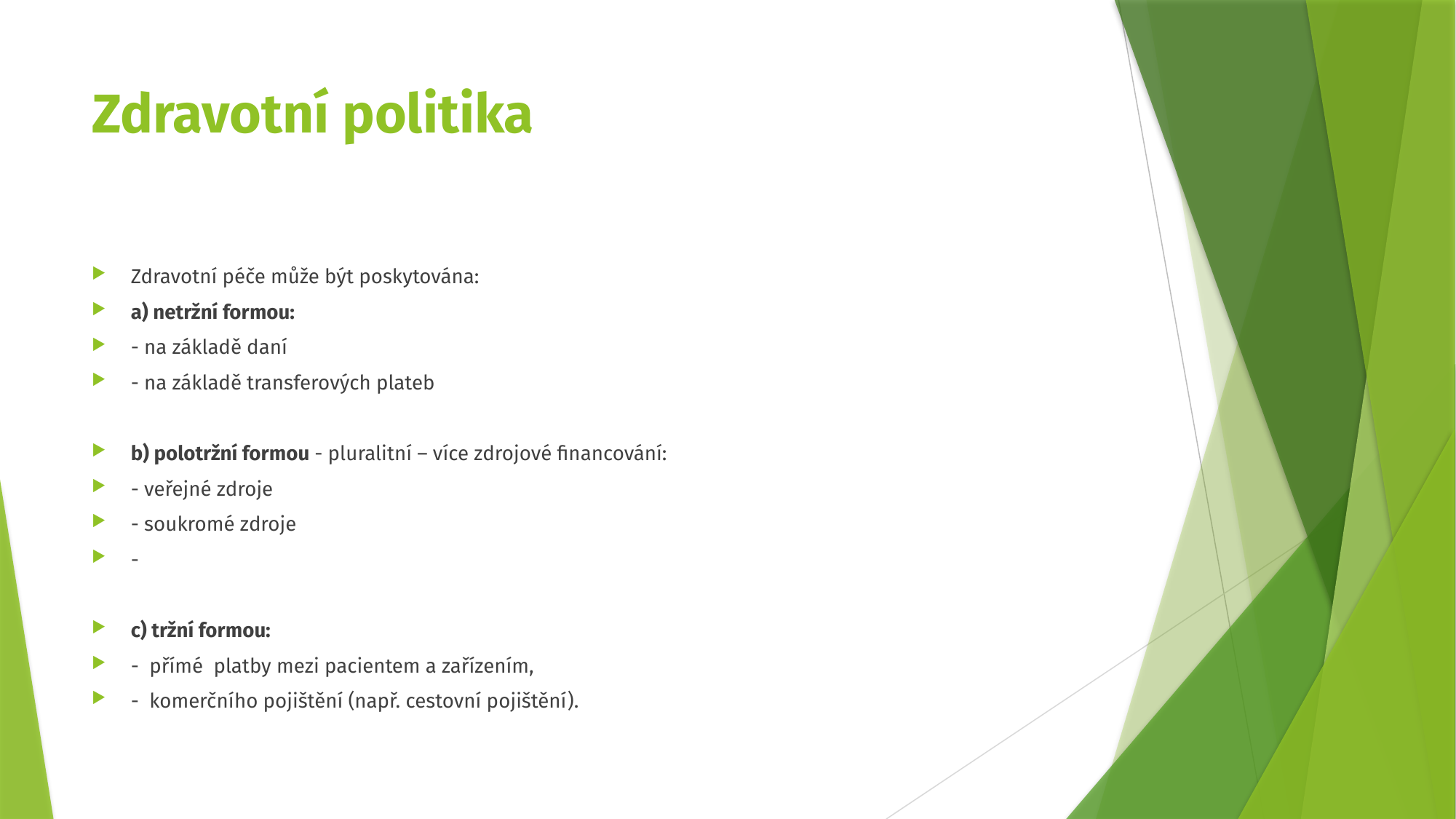

# Zdravotní politika
Zdravotní péče může být poskytována:
a) netržní formou:
- na základě daní
- na základě transferových plateb

b) polotržní formou - pluralitní – více zdrojové financování:
- veřejné zdroje
- soukromé zdroje
-

c) tržní formou:
-  přímé  platby mezi pacientem a zařízením,
-  komerčního pojištění (např. cestovní pojištění).